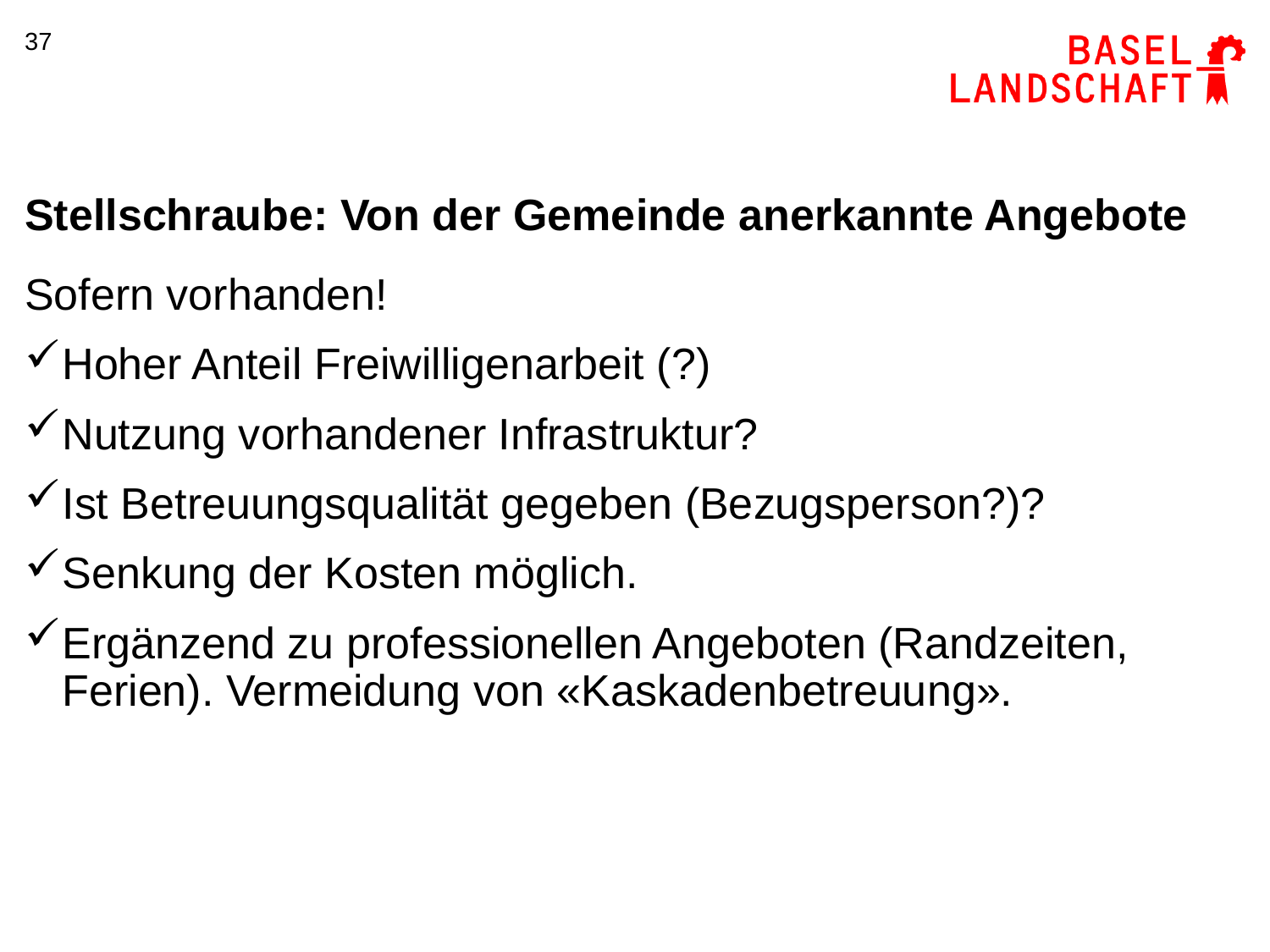

37
# Stellschraube: Von der Gemeinde anerkannte Angebote
Sofern vorhanden!
Hoher Anteil Freiwilligenarbeit (?)
Nutzung vorhandener Infrastruktur?
Ist Betreuungsqualität gegeben (Bezugsperson?)?
Senkung der Kosten möglich.
Ergänzend zu professionellen Angeboten (Randzeiten, Ferien). Vermeidung von «Kaskadenbetreuung».